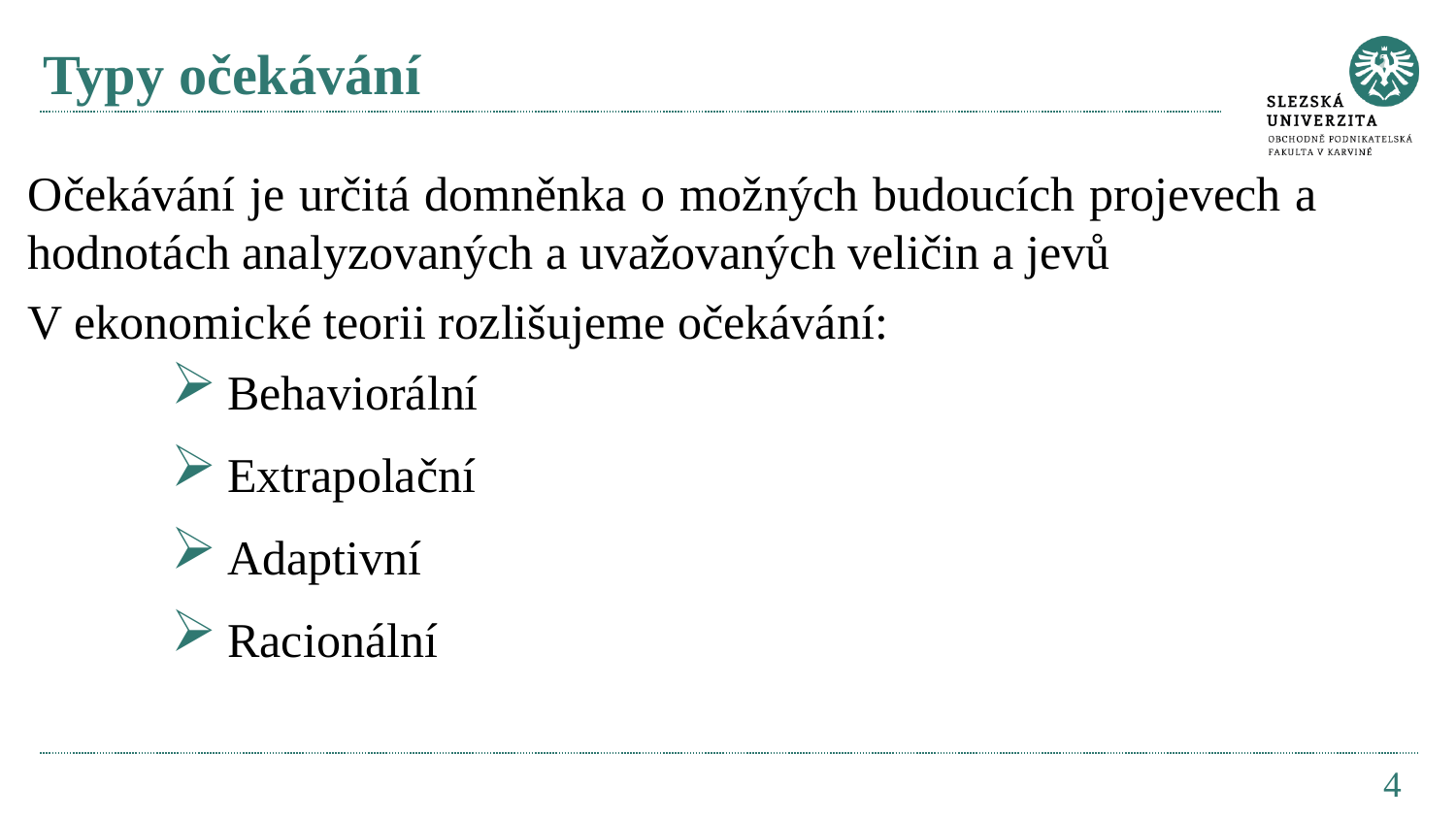

# Typy očekávání
Očekávání je určitá domněnka o možných budoucích projevech a hodnotách analyzovaných a uvažovaných veličin a jevů
V ekonomické teorii rozlišujeme očekávání:
Behaviorální
Extrapolační
Adaptivní
Racionální

4